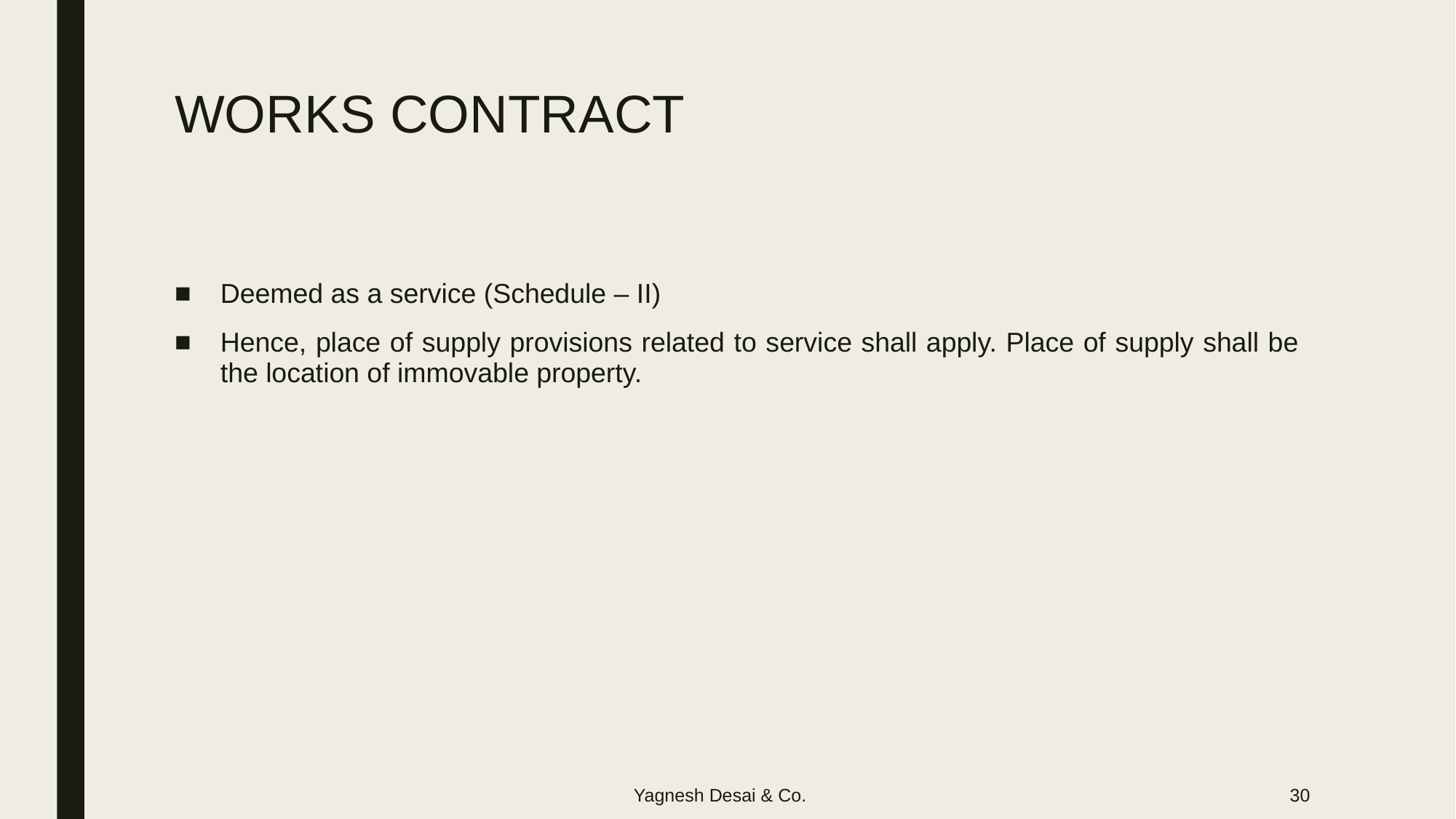

# WORKS CONTRACT
Deemed as a service (Schedule – II)
Hence, place of supply provisions related to service shall apply. Place of supply shall be the location of immovable property.
Yagnesh Desai & Co.
30